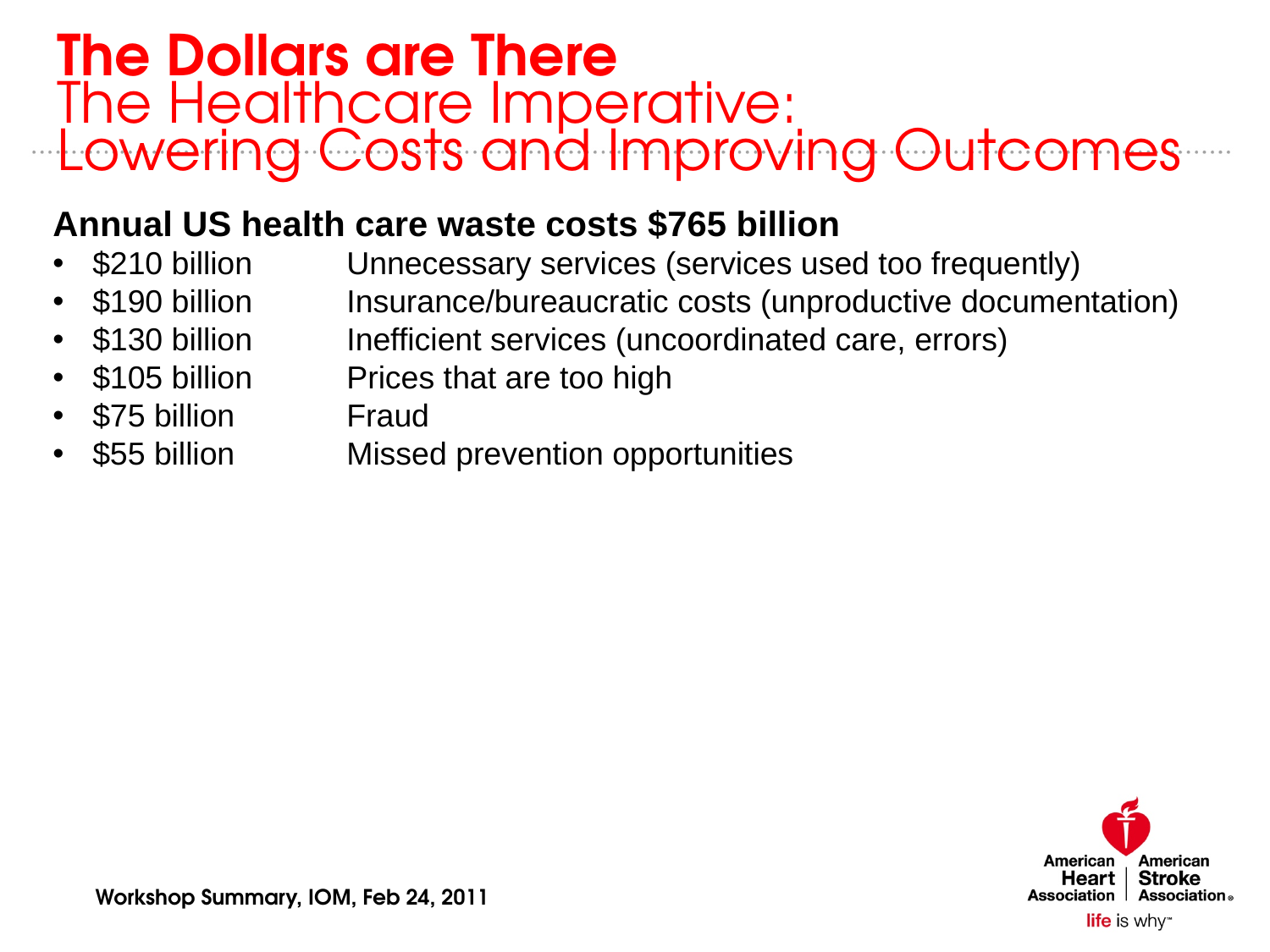

# The Dollars are There The Healthcare Imperative: Lowering Costs and Improving Outcomes

Annual US health care waste costs $765 billion
$210 billion	Unnecessary services (services used too frequently)
$190 billion 	Insurance/bureaucratic costs (unproductive documentation)
$130 billion	Inefficient services (uncoordinated care, errors)
$105 billion	Prices that are too high
$75 billion	Fraud
$55 billion 	Missed prevention opportunities

Workshop Summary, IOM, Feb 24, 2011